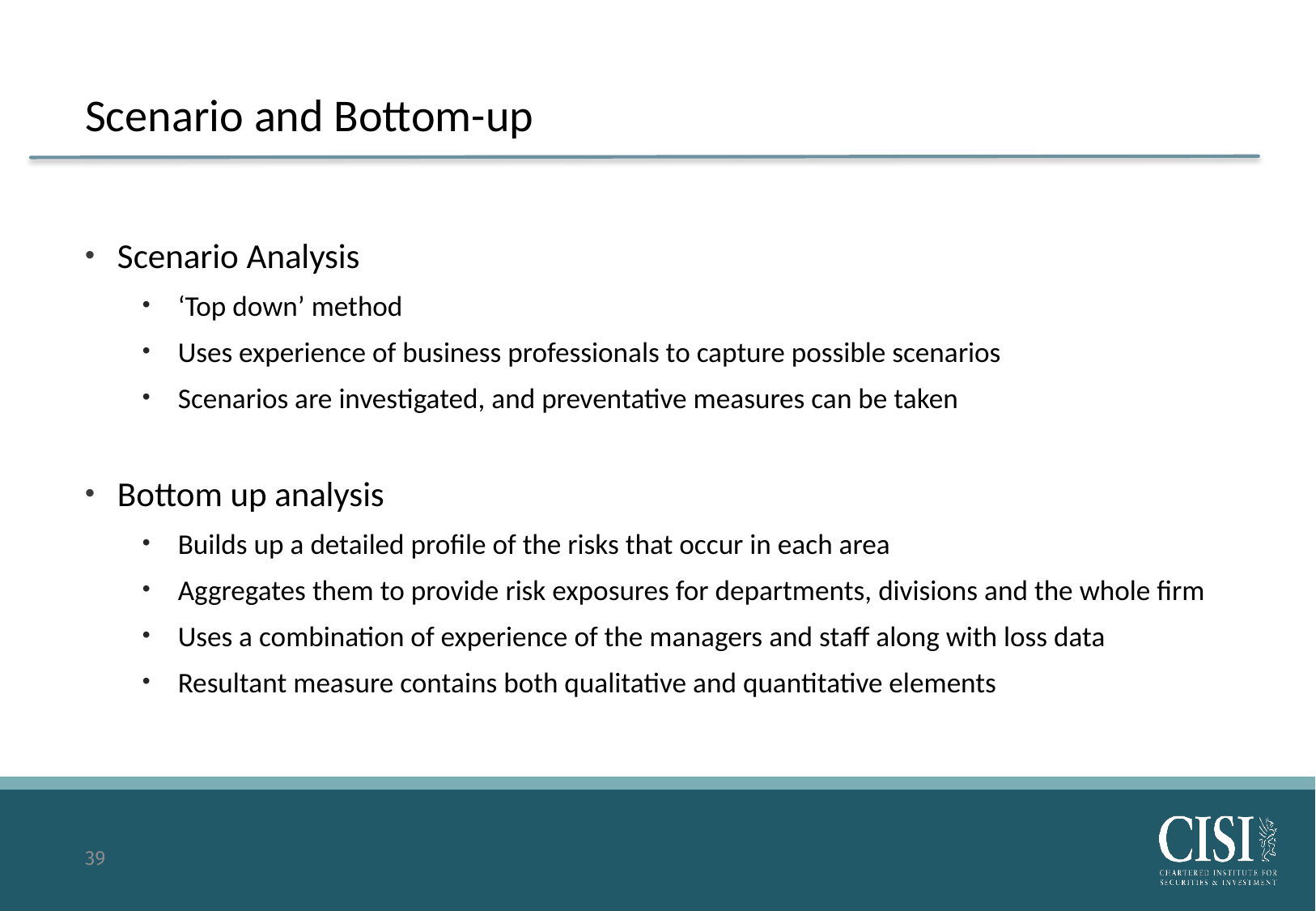

# Scenario and Bottom-up
Scenario Analysis
‘Top down’ method
Uses experience of business professionals to capture possible scenarios
Scenarios are investigated, and preventative measures can be taken

Bottom up analysis
Builds up a detailed profile of the risks that occur in each area
Aggregates them to provide risk exposures for departments, divisions and the whole firm
Uses a combination of experience of the managers and staff along with loss data
Resultant measure contains both qualitative and quantitative elements
39